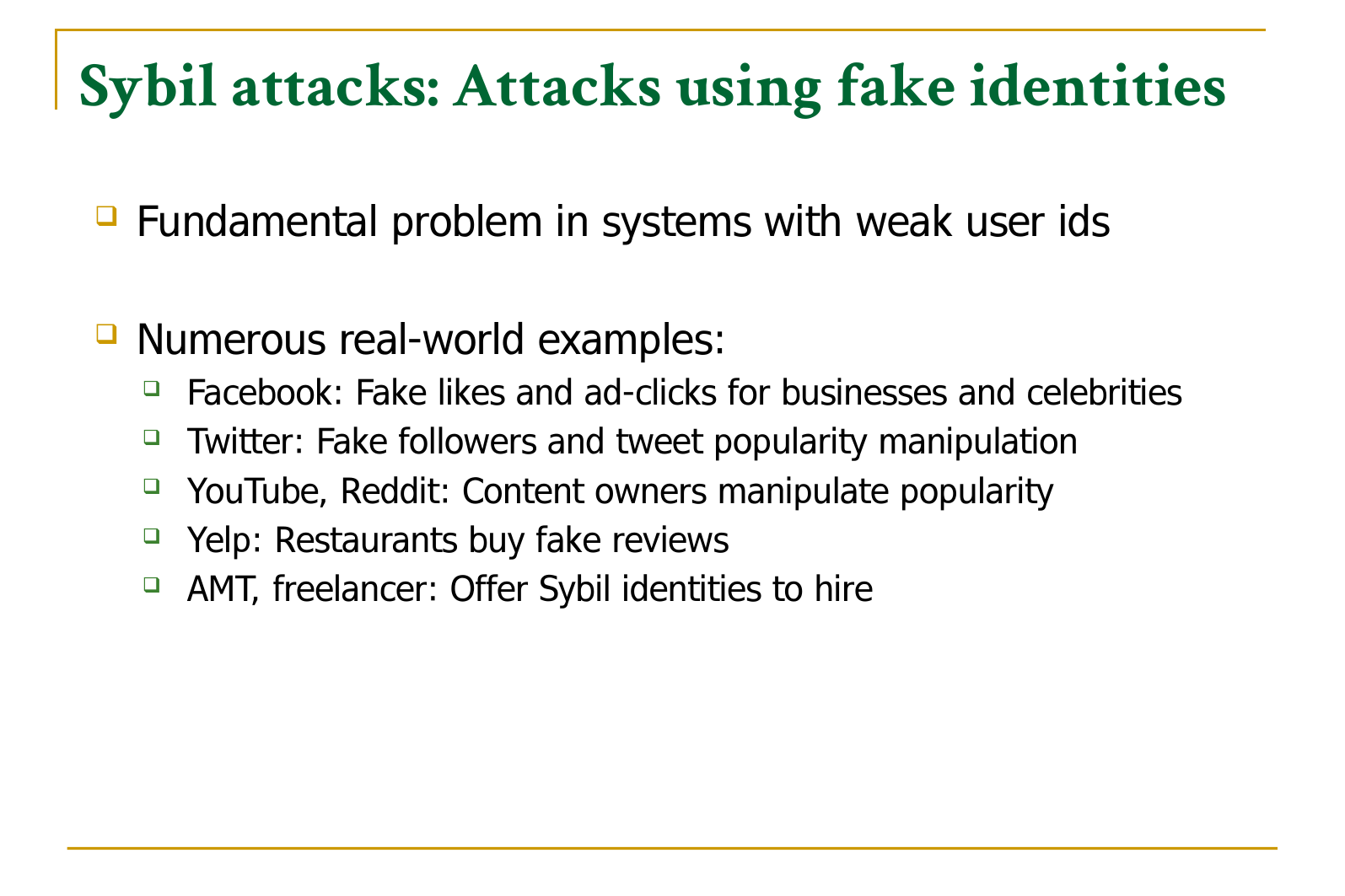

# Sybil attacks: Attacks using fake identities
Fundamental problem in systems with weak user ids
Numerous real-world examples:
Facebook: Fake likes and ad-clicks for businesses and celebrities
Twitter: Fake followers and tweet popularity manipulation
YouTube, Reddit: Content owners manipulate popularity
Yelp: Restaurants buy fake reviews
AMT, freelancer: Offer Sybil identities to hire